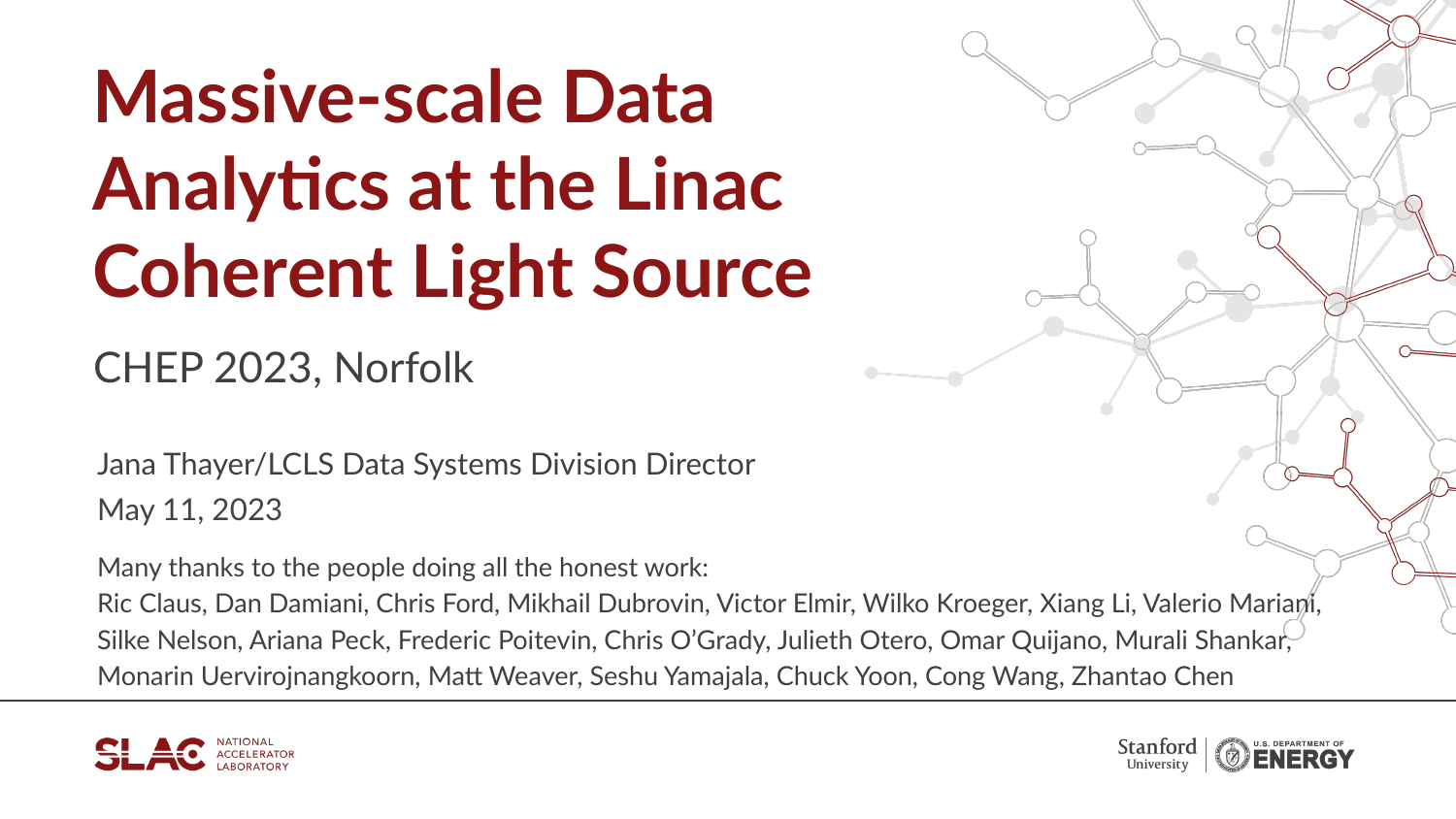

# Massive-scale Data Analytics at the Linac Coherent Light Source
CHEP 2023, Norfolk
Jana Thayer/LCLS Data Systems Division Director
May 11, 2023

Many thanks to the people doing all the honest work:
Ric Claus, Dan Damiani, Chris Ford, Mikhail Dubrovin, Victor Elmir, Wilko Kroeger, Xiang Li, Valerio Mariani, Silke Nelson, Ariana Peck, Frederic Poitevin, Chris O’Grady, Julieth Otero, Omar Quijano, Murali Shankar, Monarin Uervirojnangkoorn, Matt Weaver, Seshu Yamajala, Chuck Yoon, Cong Wang, Zhantao Chen